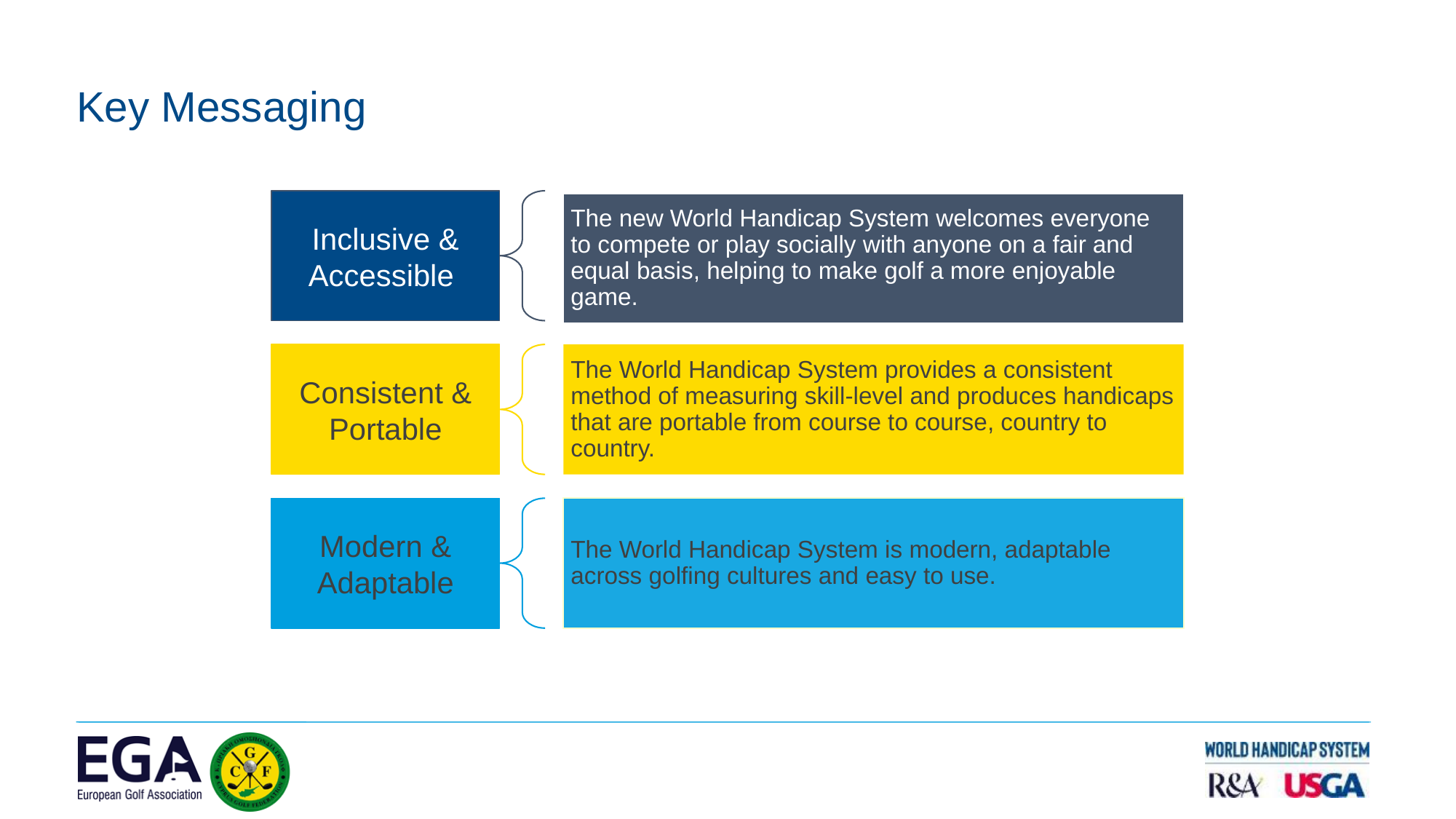

Key Messaging

The new World Handicap System welcomes everyone to compete or play socially with anyone on a fair and equal basis, helping to make golf a more enjoyable game.
Inclusive & Accessible

The World Handicap System provides a consistent method of measuring skill-level and produces handicaps that are portable from course to course, country to country.
Consistent & Portable

Modern & Adaptable
The World Handicap System is modern, adaptable across golfing cultures and easy to use.